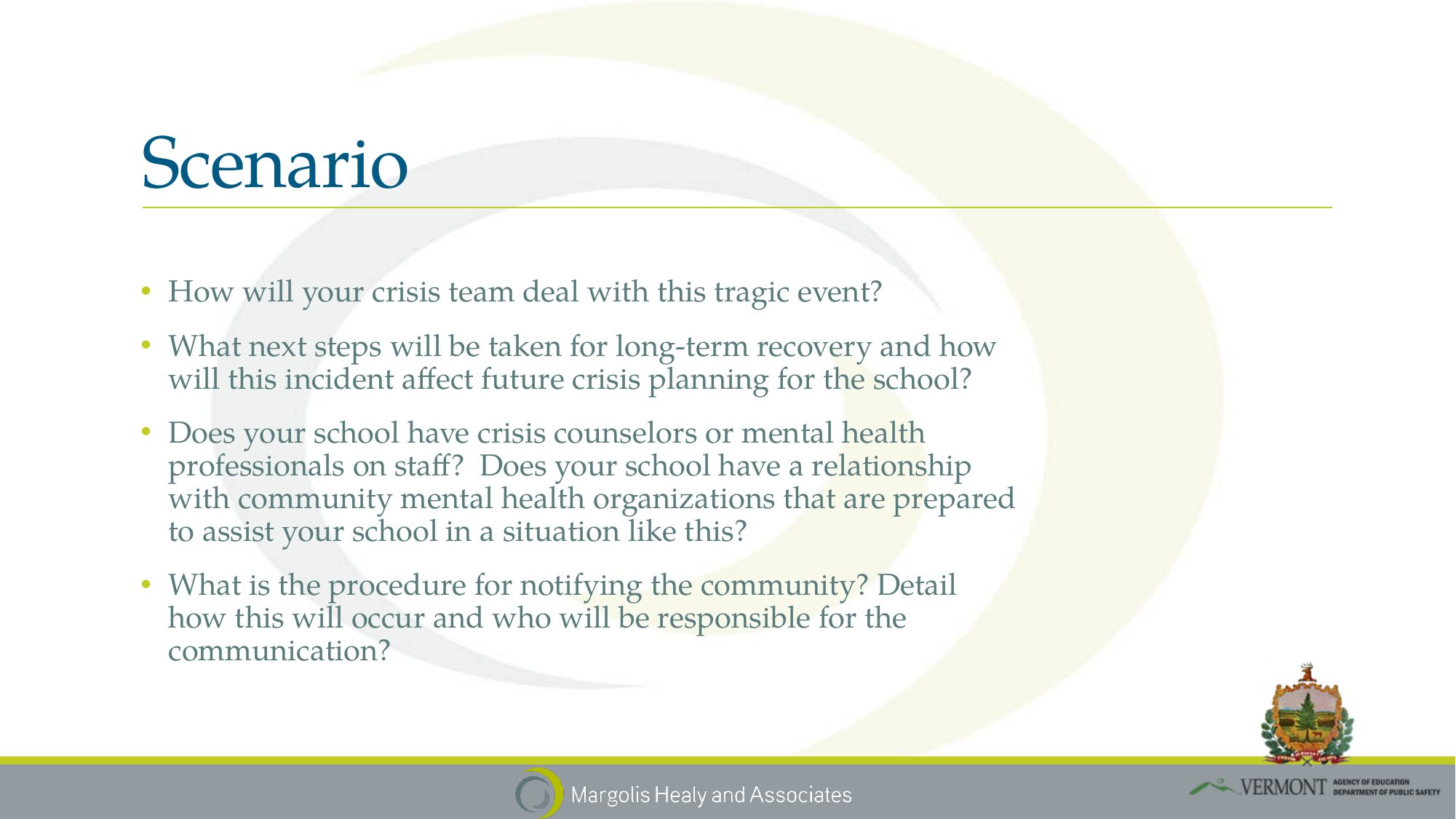

# Scenario
How will your crisis team deal with this tragic event?
What next steps will be taken for long-term recovery and how will this incident affect future crisis planning for the school?
Does your school have crisis counselors or mental health professionals on staff?  Does your school have a relationship with community mental health organizations that are prepared to assist your school in a situation like this?
What is the procedure for notifying the community? Detail how this will occur and who will be responsible for the communication?